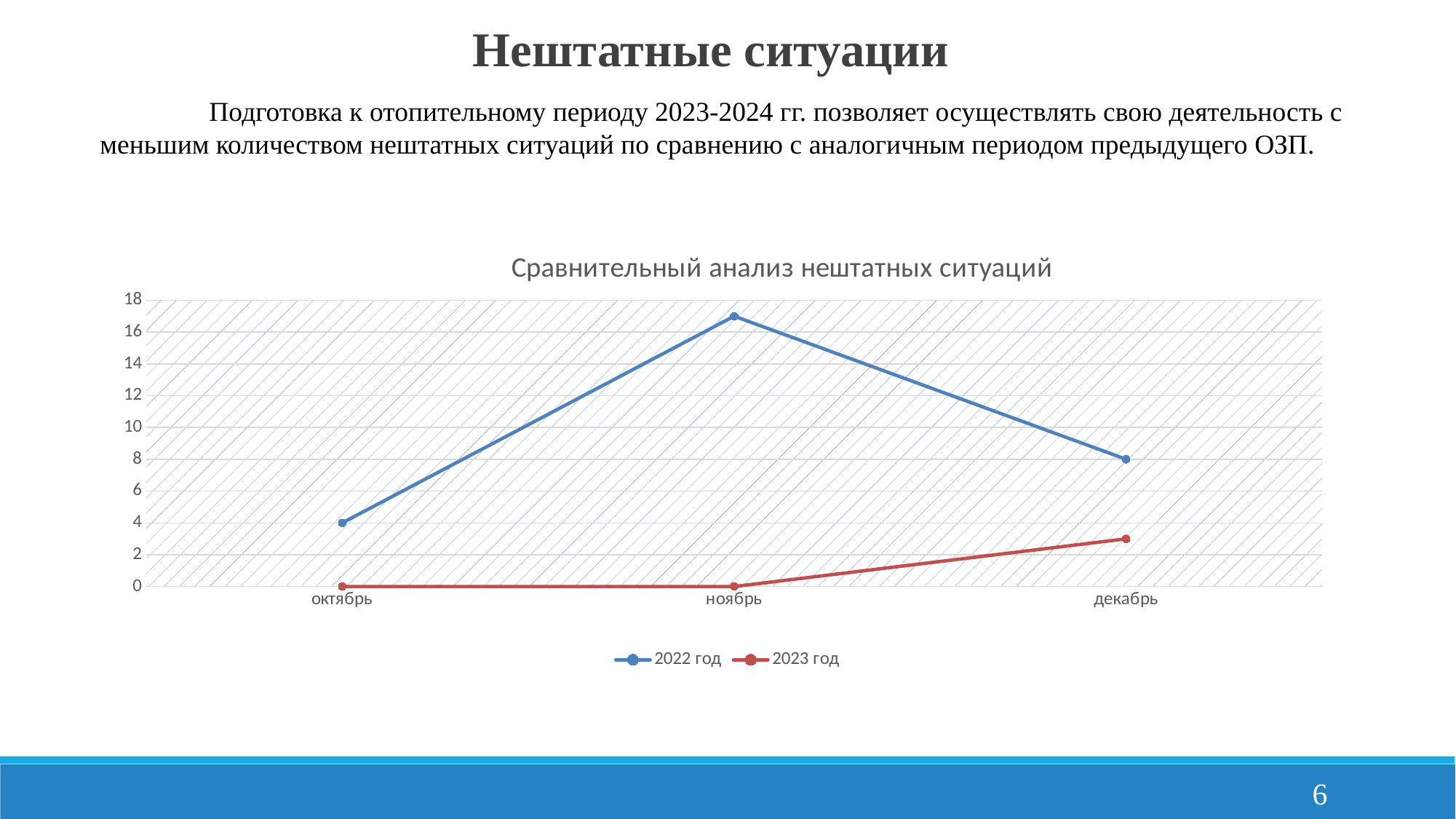

# Нештатные ситуации
	Подготовка к отопительному периоду 2023-2024 гг. позволяет осуществлять свою деятельность с меньшим количеством нештатных ситуаций по сравнению с аналогичным периодом предыдущего ОЗП.

### Chart: Сравнительный анализ нештатных ситуаций

| Category | 2022 год | 2023 год |
|---|---|---|
| октябрь | 4.0 | 0.0 |
| ноябрь | 17.0 | 0.0 |
| декабрь | 8.0 | 3.0 |
6